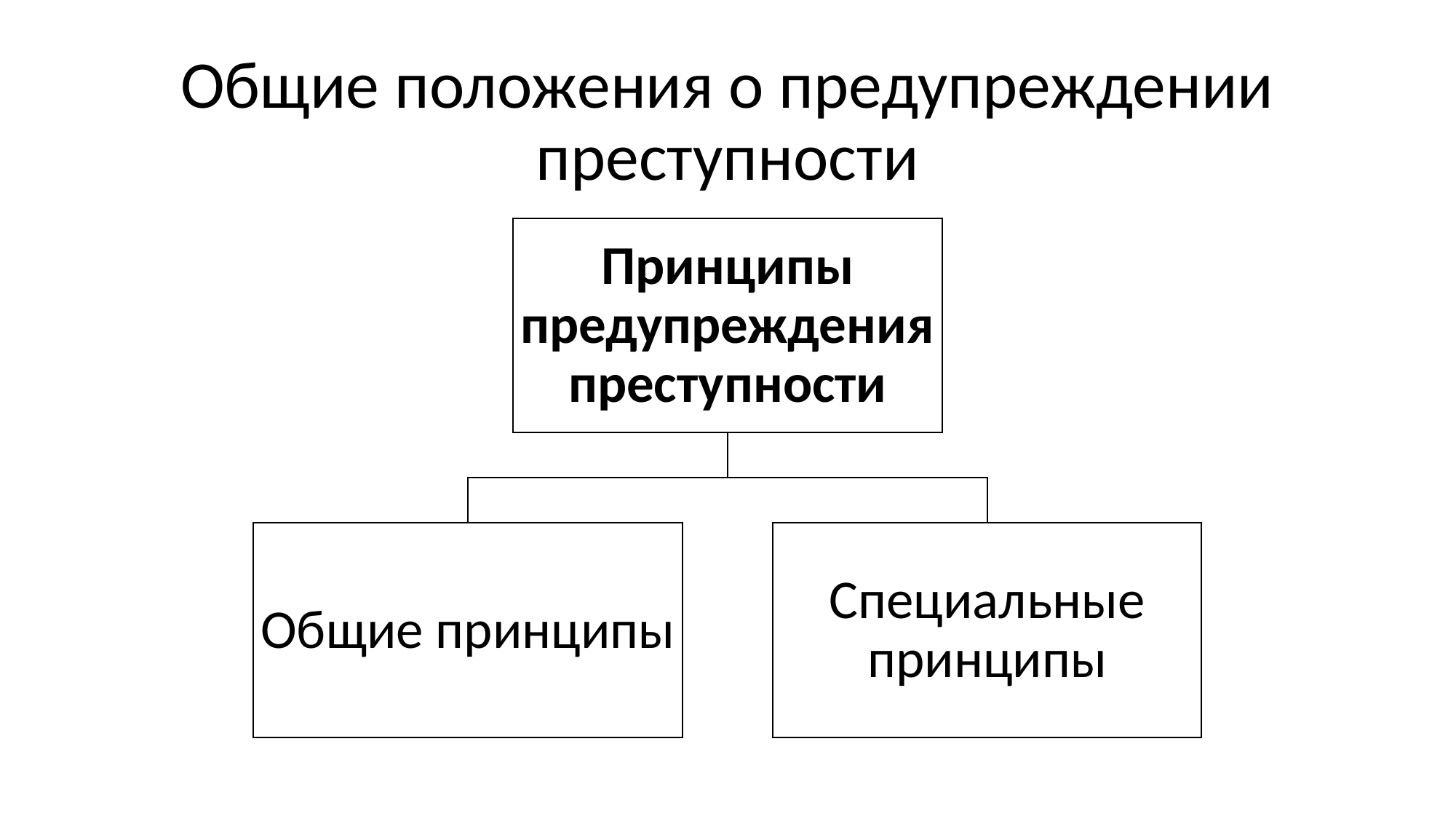

# Общие положения о предупреждении преступности
Принципы предупреждения преступности
Общие принципы
Специальные принципы